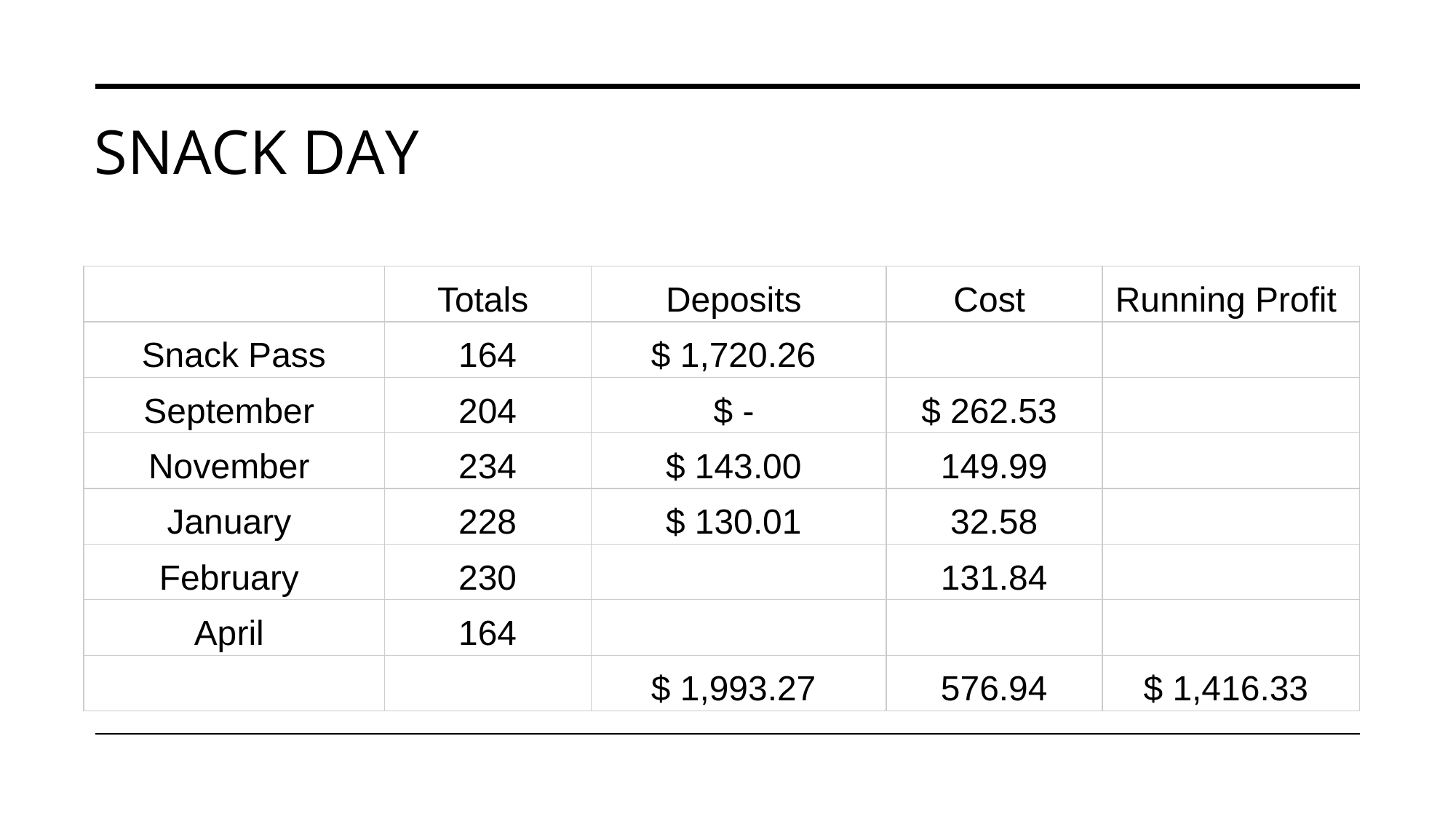

# SNACK DAY
|  | Totals | Deposits | Cost | Running Profit |
| --- | --- | --- | --- | --- |
| Snack Pass | 164 | $ 1,720.26 |  |  |
| September | 204 | $ - | $ 262.53 |  |
| November | 234 | $ 143.00 | 149.99 |  |
| January | 228 | $ 130.01 | 32.58 |  |
| February | 230 |  | 131.84 |  |
| April | 164 |  |  |  |
|  |  | $ 1,993.27 | 576.94 | $ 1,416.33 |